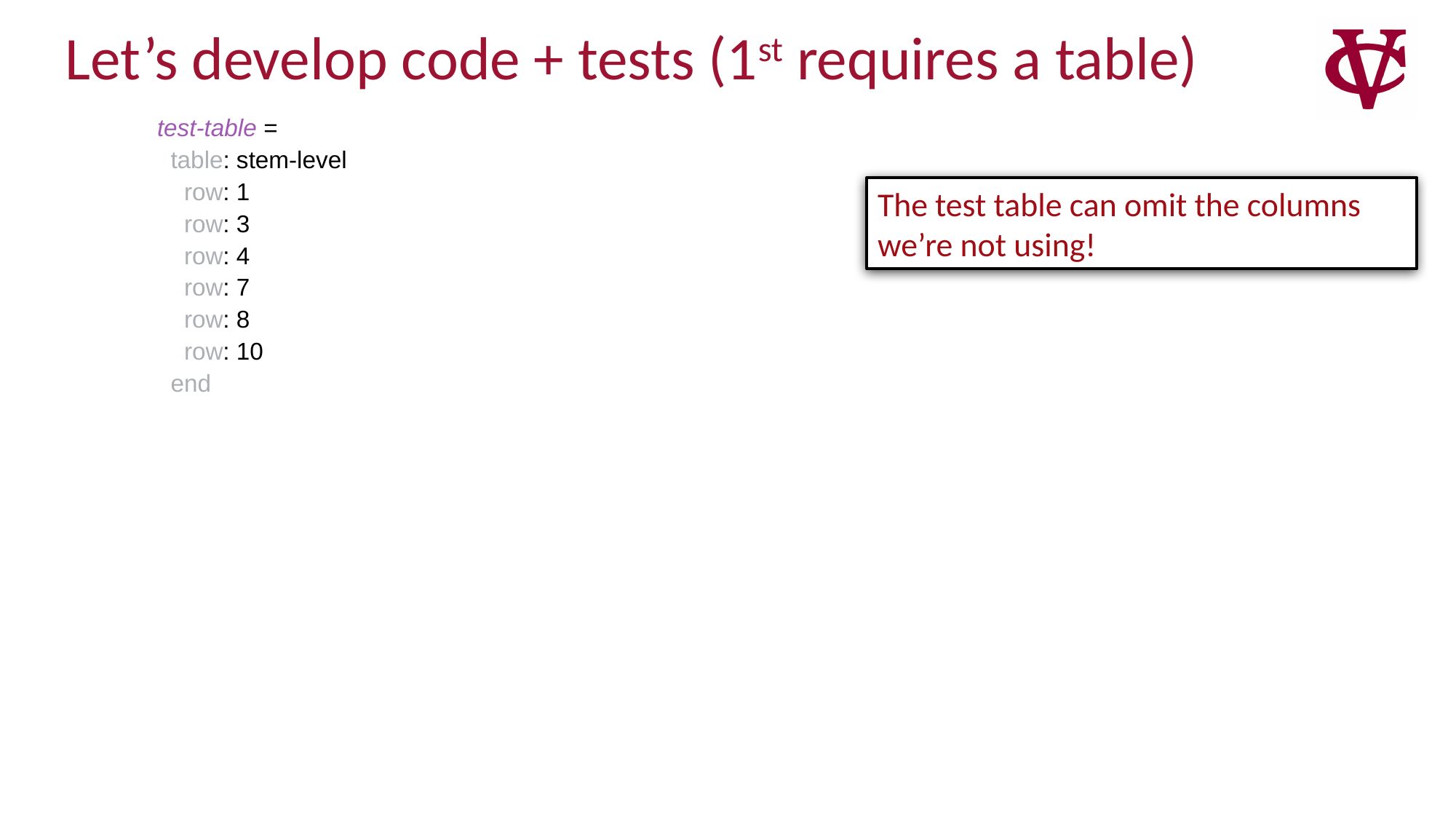

Let’s develop code + tests (1st requires a table)
test-table =
  table: stem-level
    row: 1
    row: 3
    row: 4
    row: 7
    row: 8
    row: 10
  end

The test table can omit the columns we’re not using!